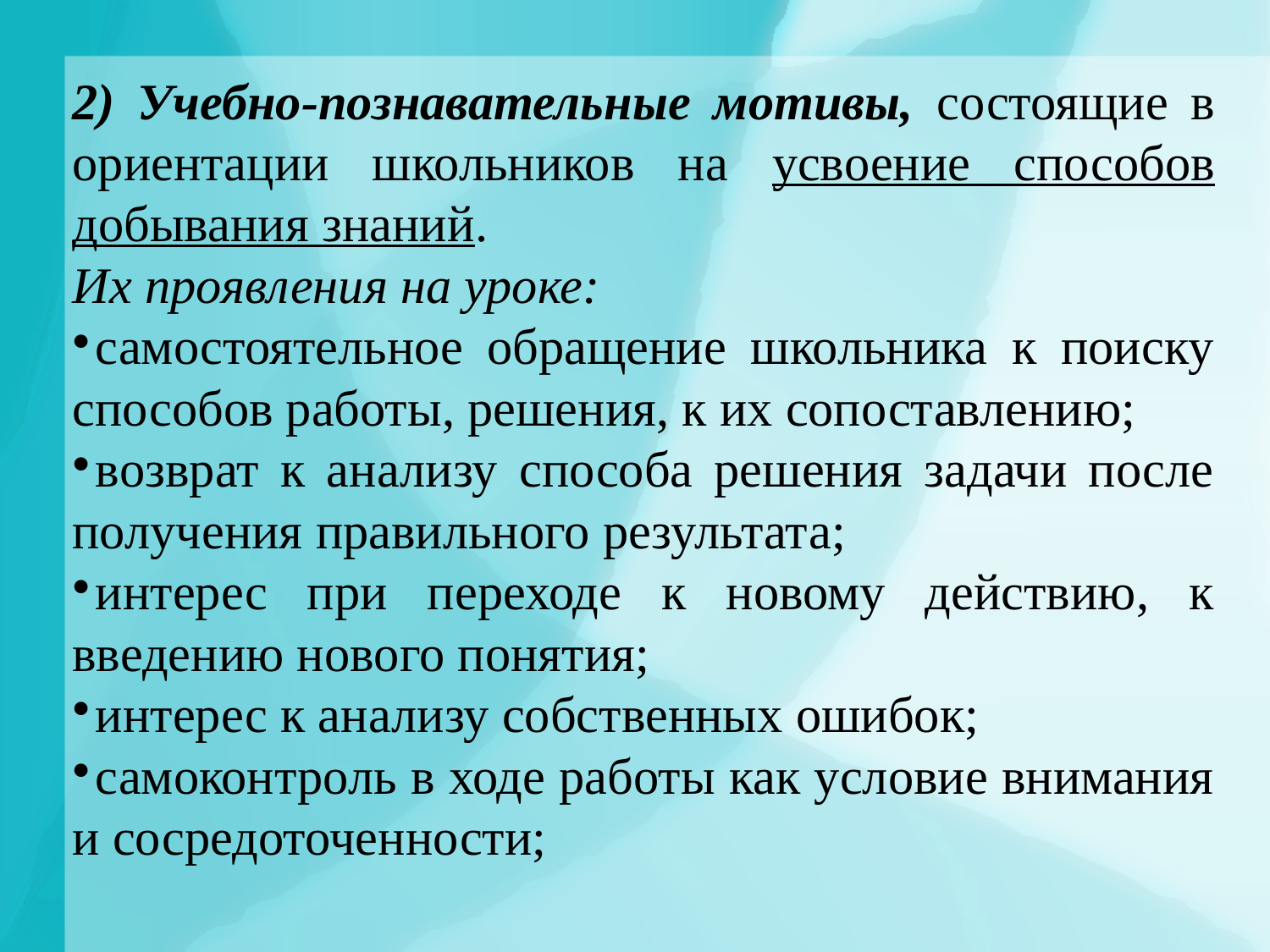

2) Учебно-познавательные мотивы, состоящие в ориентации школьников на усвоение способов добывания знаний.
Их проявления на уроке:
самостоятельное обращение школьника к поиску способов работы, решения, к их сопоставлению;
возврат к анализу способа решения задачи после получения правильного результата;
интерес при переходе к новому действию, к введению нового понятия;
интерес к анализу собственных ошибок;
самоконтроль в ходе работы как условие внимания и сосредоточенности;